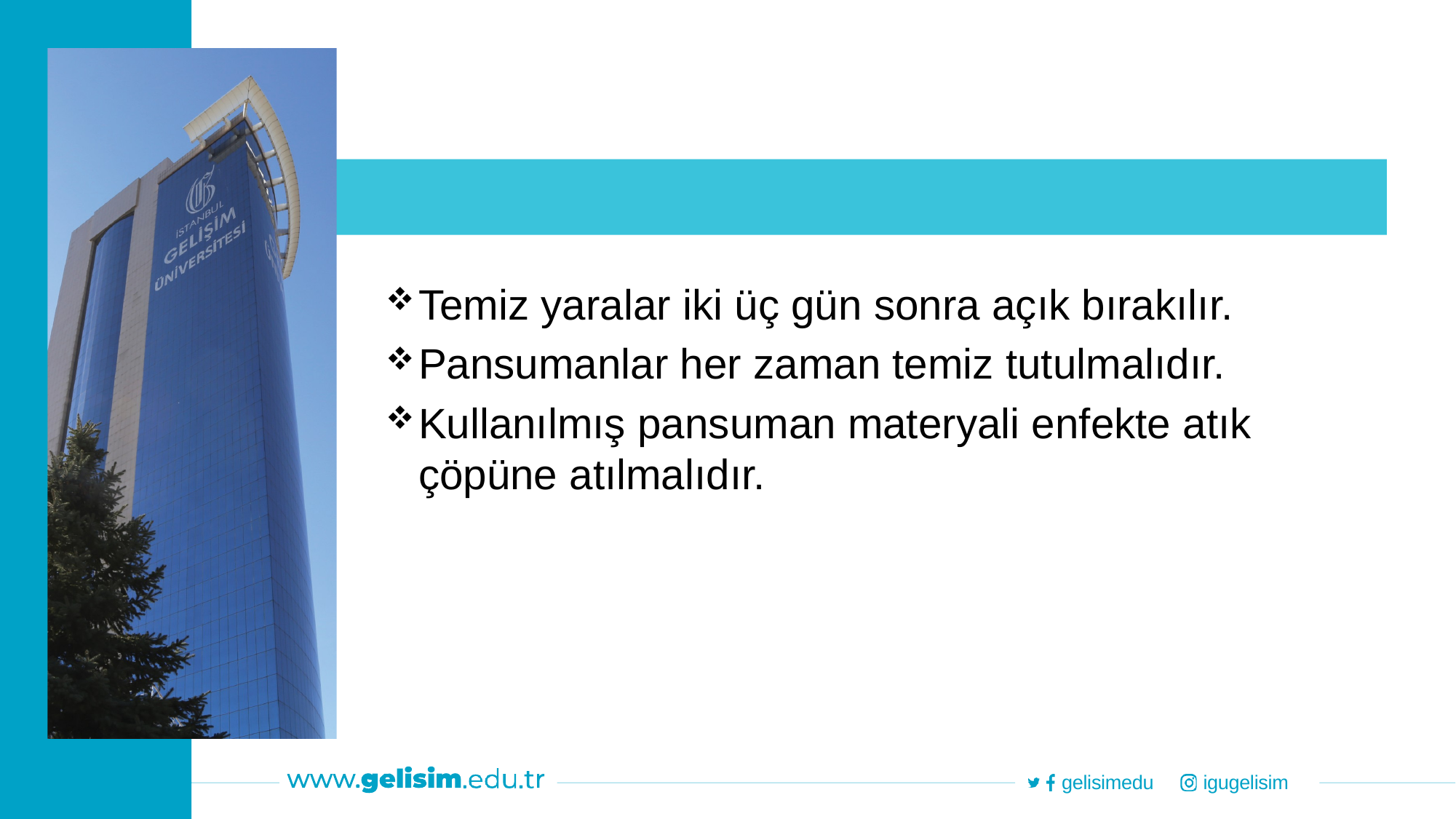

Temiz yaralar iki üç gün sonra açık bırakılır.
Pansumanlar her zaman temiz tutulmalıdır.
Kullanılmış pansuman materyali enfekte atık çöpüne atılmalıdır.